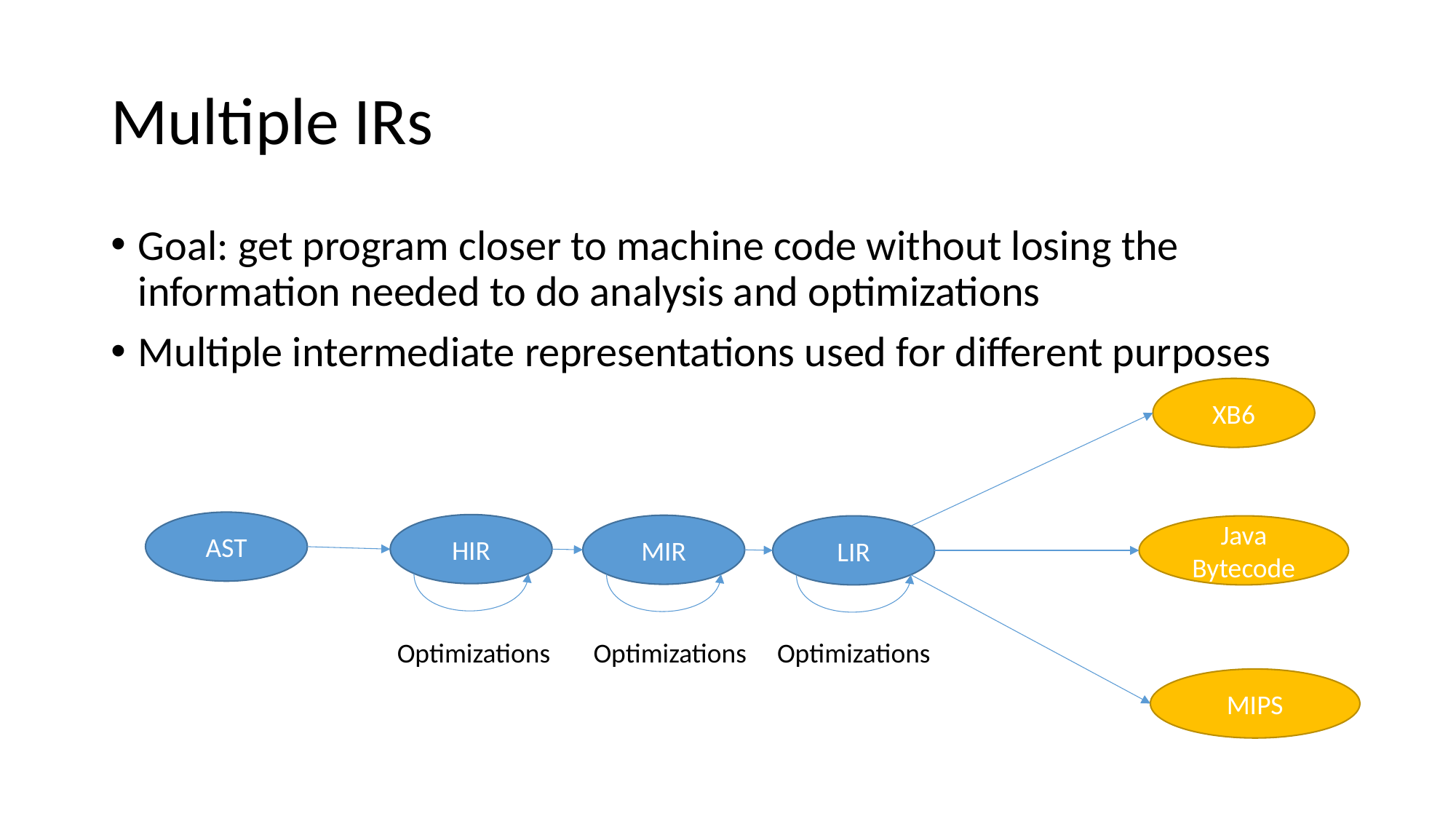

# Multiple IRs
Goal: get program closer to machine code without losing the information needed to do analysis and optimizations
Multiple intermediate representations used for different purposes
XB6
AST
HIR
MIR
LIR
Java Bytecode
Optimizations
Optimizations
Optimizations
MIPS